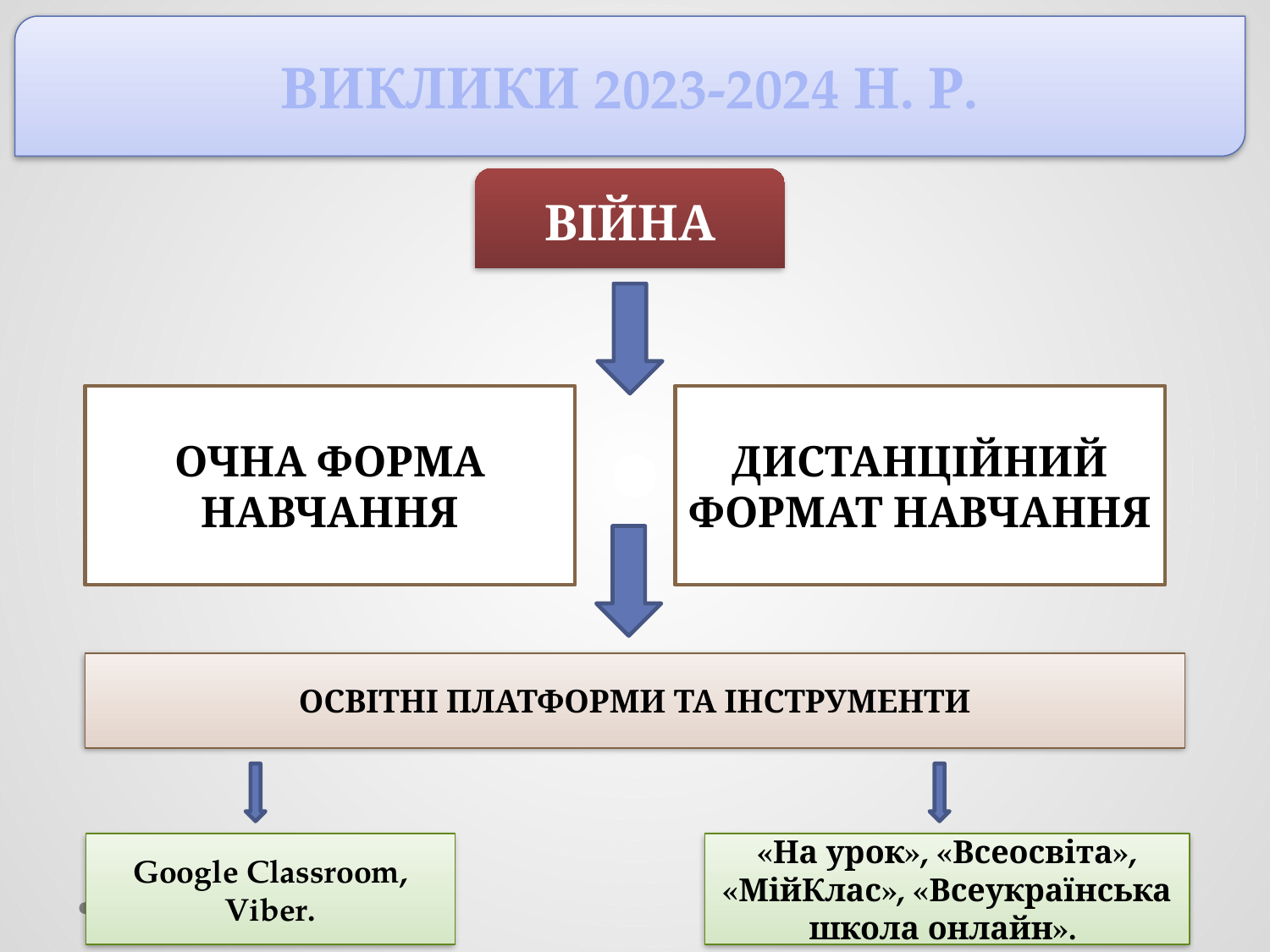

ВИКЛИКИ 2023-2024 Н. Р.
ВІЙНА

ОЧНА ФОРМА НАВЧАННЯ
ДИСТАНЦІЙНИЙ ФОРМАТ НАВЧАННЯ

ОСВІТНІ ПЛАТФОРМИ ТА ІНСТРУМЕНТИ

«На урок», «Всеосвіта», «МійКлас», «Всеукраїнська школа онлайн».
Google Classroom,
Viber.